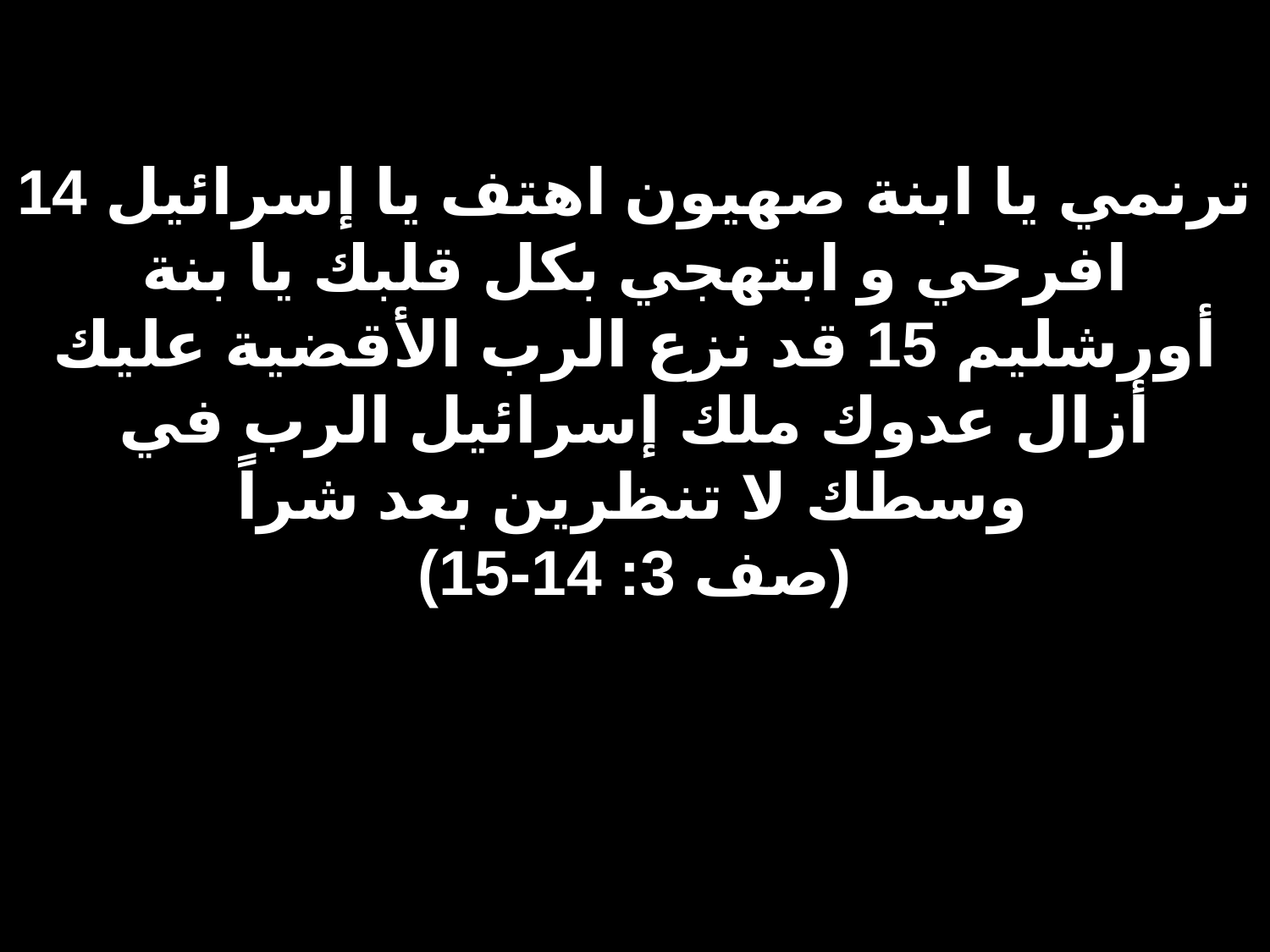

# 14 ترنمي يا ابنة صهيون اهتف يا إسرائيل افرحي و ابتهجي بكل قلبك يا بنة أورشليم 15 قد نزع الرب الأقضية عليك أزال عدوك ملك إسرائيل الرب في وسطك لا تنظرين بعد شراً (صف 3: 14-15)